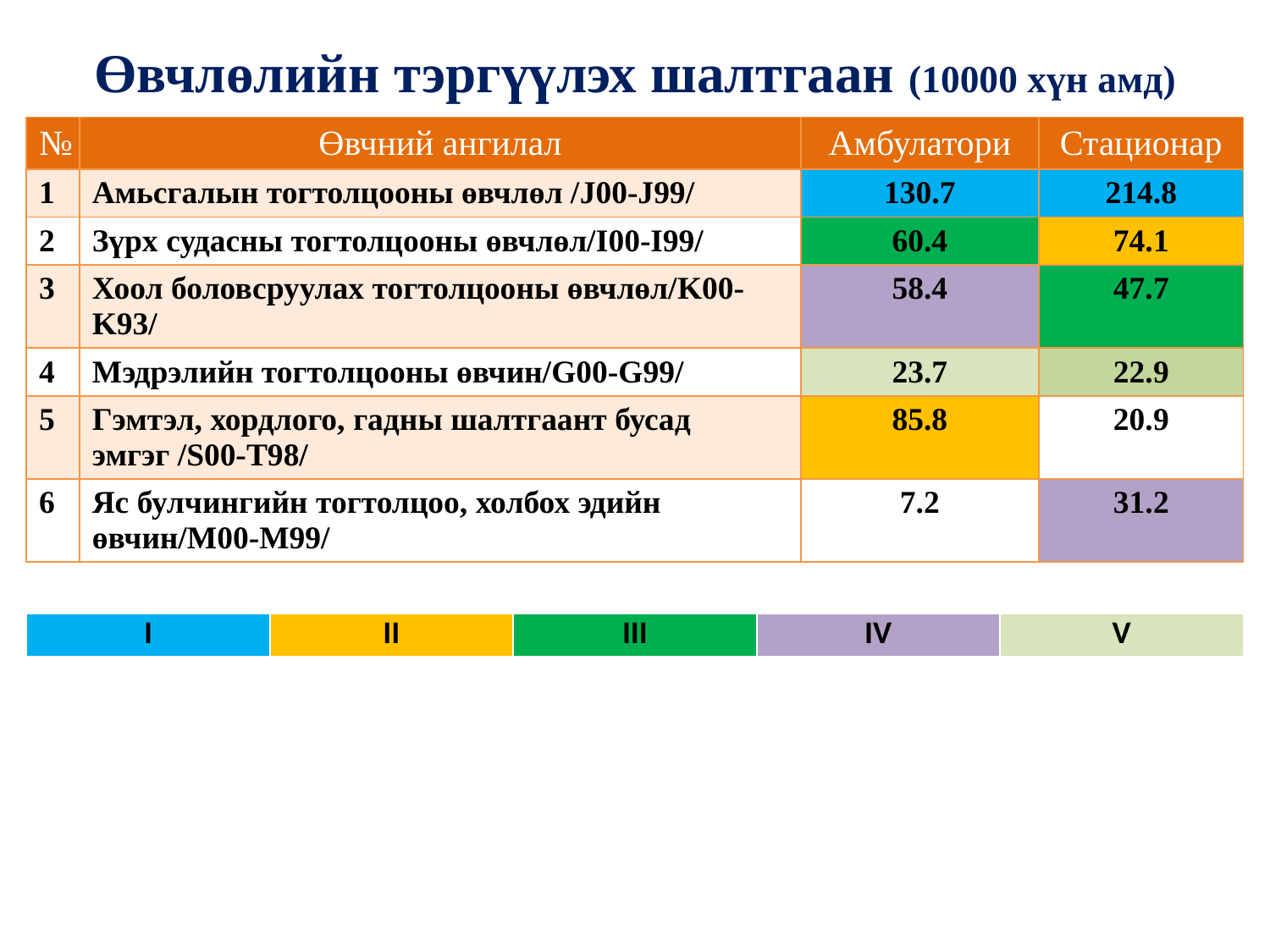

Өвчлөлийн тэргүүлэх шалтгаан (10000 хүн амд)
| № | Өвчний ангилал | Амбулатори | Стационар |
| --- | --- | --- | --- |
| 1 | Амьсгалын тогтолцооны өвчлөл /J00-J99/ | 130.7 | 214.8 |
| 2 | Зүрх судасны тогтолцооны өвчлөл/I00-I99/ | 60.4 | 74.1 |
| 3 | Хоол боловсруулах тогтолцооны өвчлөл/K00-K93/ | 58.4 | 47.7 |
| 4 | Мэдрэлийн тогтолцооны өвчин/G00-G99/ | 23.7 | 22.9 |
| 5 | Гэмтэл, хордлого, гадны шалтгаант бусад эмгэг /S00-T98/ | 85.8 | 20.9 |
| 6 | Яс булчингийн тогтолцоо, холбох эдийн өвчин/М00-М99/ | 7.2 | 31.2 |
| I | II | III | IV | V |
| --- | --- | --- | --- | --- |